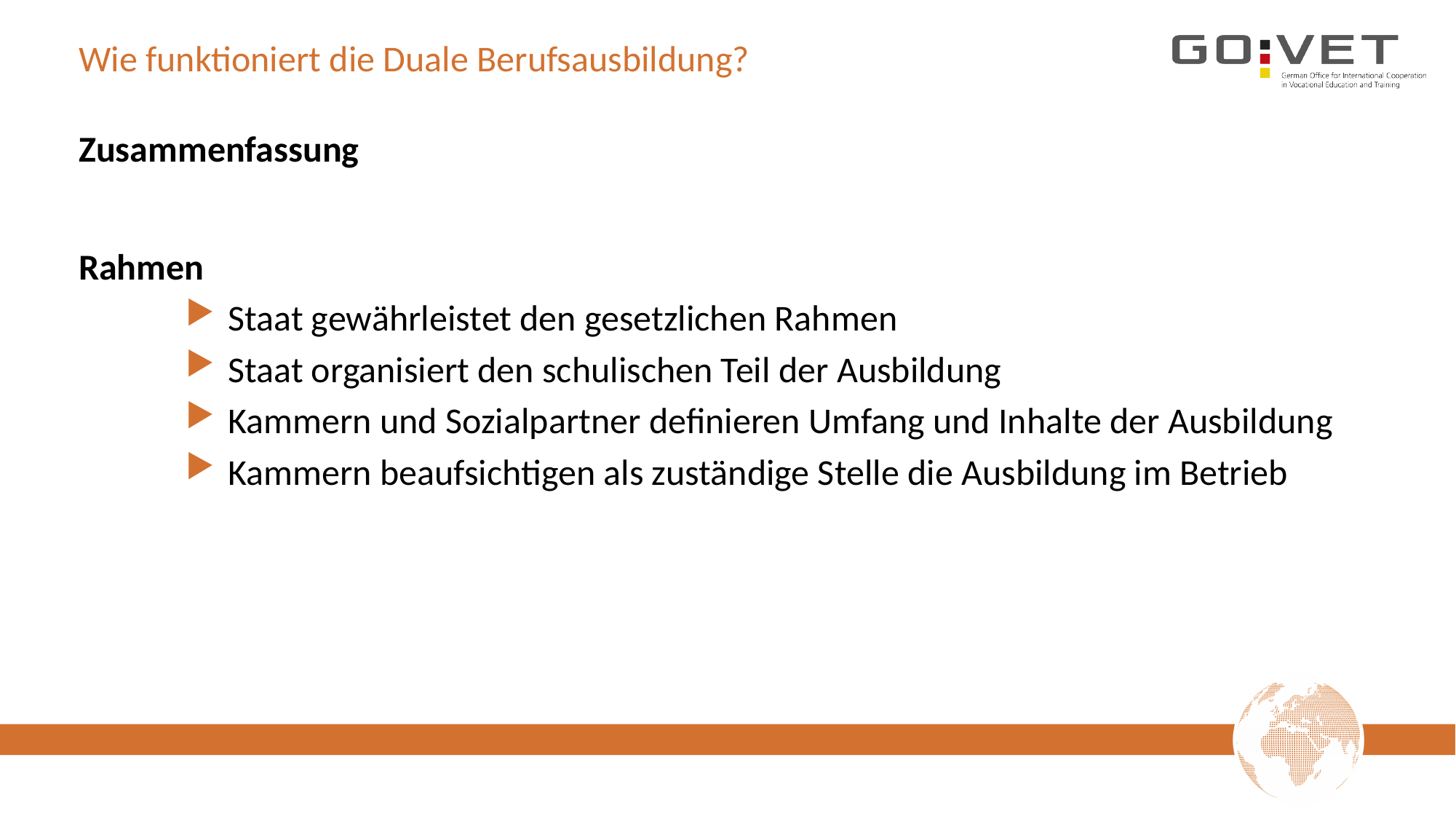

# Wie funktioniert die Duale Berufsausbildung?
Zusammenfassung

Rahmen
Staat gewährleistet den gesetzlichen Rahmen
Staat organisiert den schulischen Teil der Ausbildung
Kammern und Sozialpartner definieren Umfang und Inhalte der Ausbildung
Kammern beaufsichtigen als zuständige Stelle die Ausbildung im Betrieb